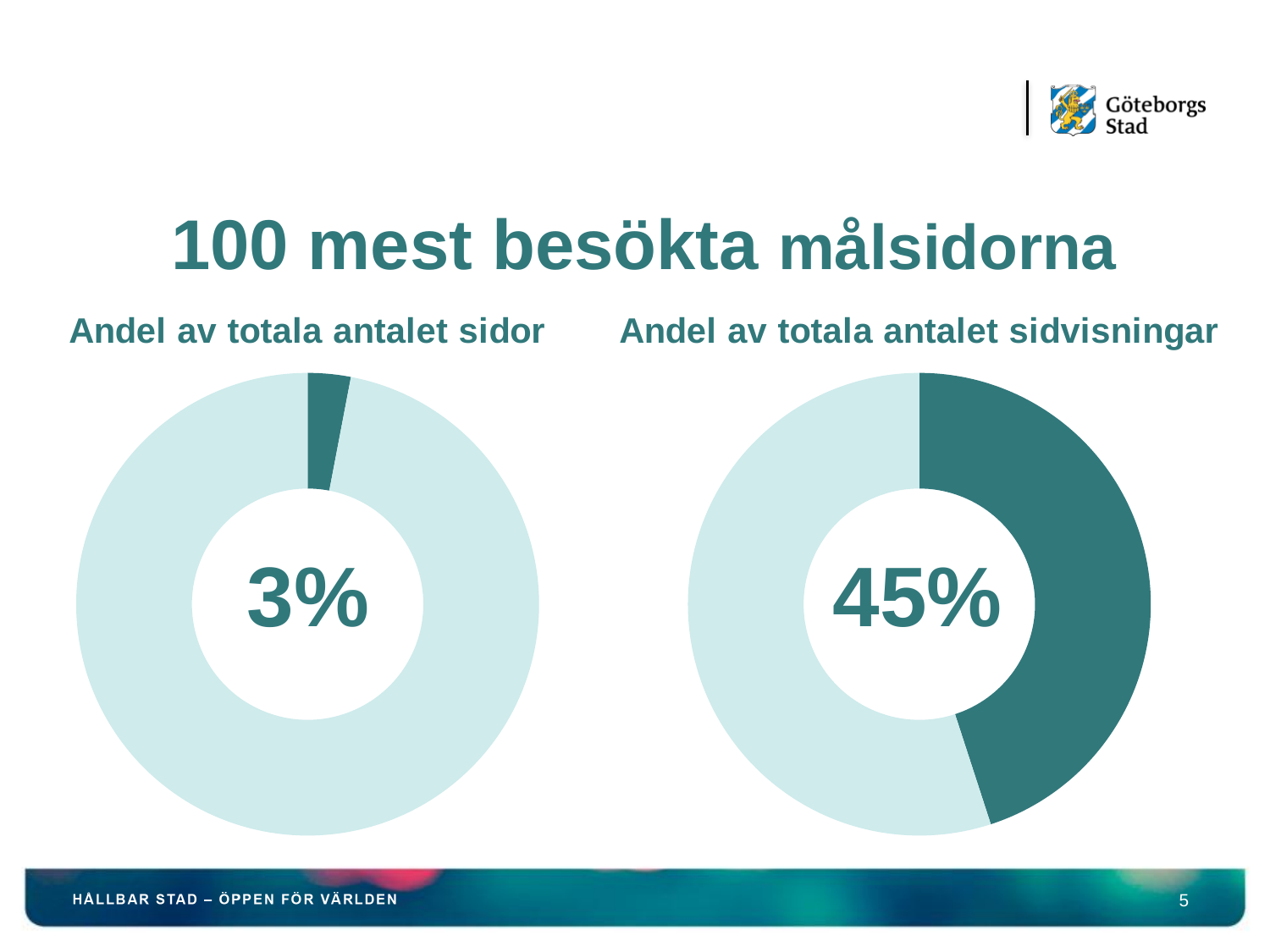

#
100 mest besökta målsidorna

### Chart:

| Category | Andel av totala antalet sidor |
|---|---|
| bottom 1000 | 3.0 |
| Övriga | 97.0 |

### Chart: Andel av totala antalet sidvisningar

| Category | Andel av totala antalet sidor |
|---|---|
| bottom 1000 | 45.0 |
| Övriga | 55.0 |
3%
45%
5